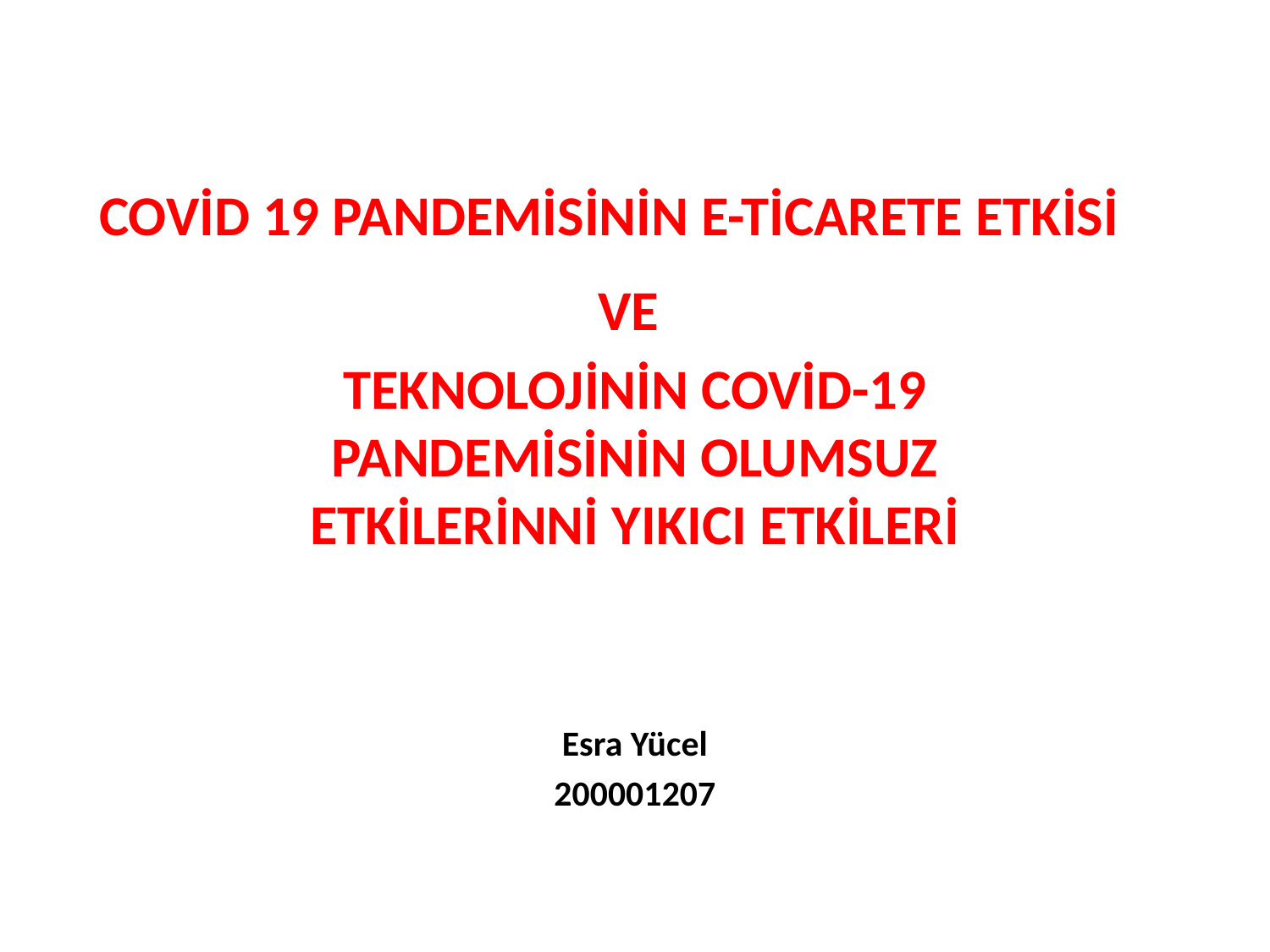

# COVİD 19 PANDEMİSİNİN E-TİCARETE ETKİSİ
VE
TEKNOLOJİNİN COVİD-19 PANDEMİSİNİN OLUMSUZ ETKİLERİNNİ YIKICI ETKİLERİ

Esra Yücel
200001207